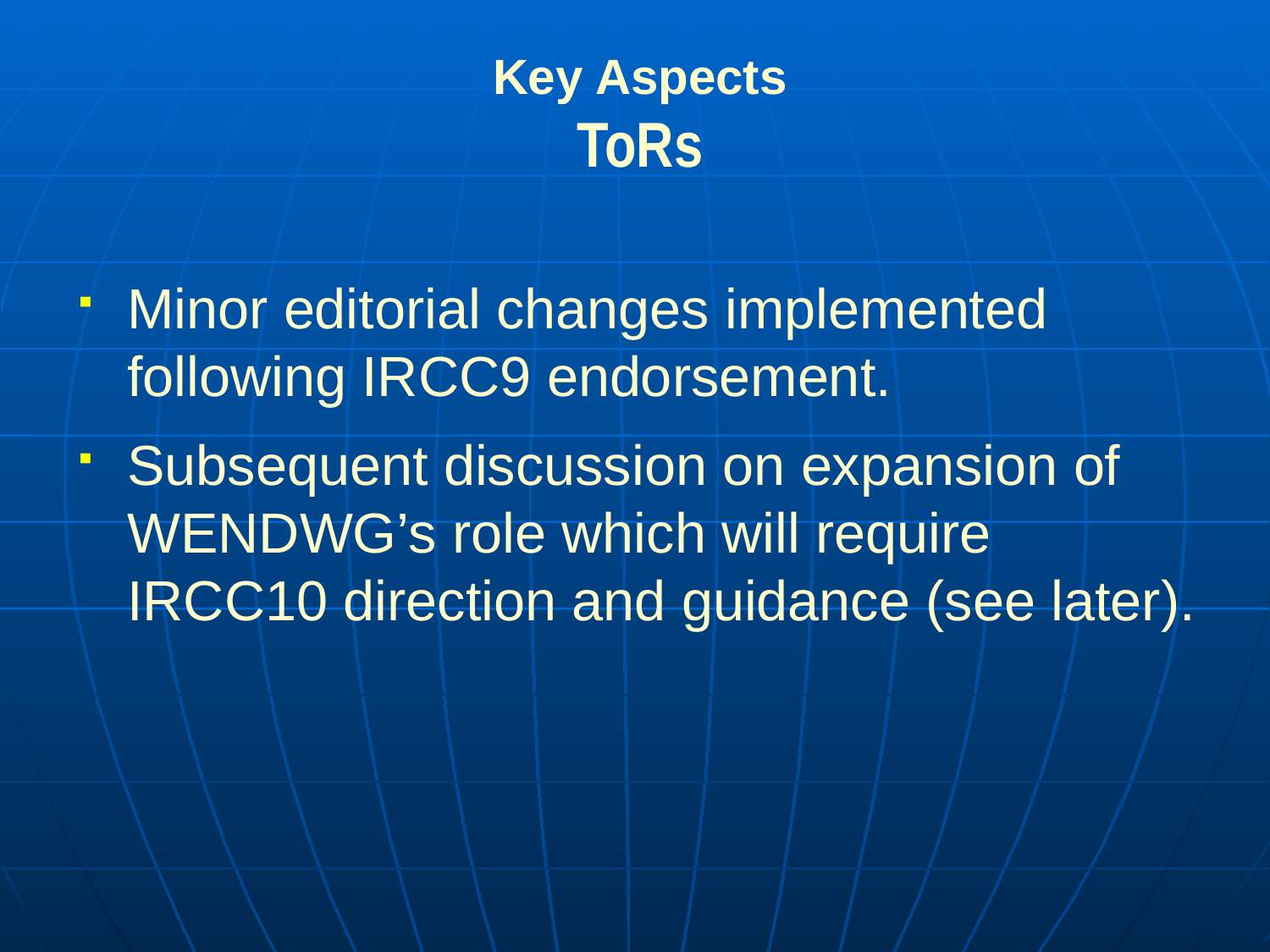

Key Aspects
ToRs
Minor editorial changes implemented following IRCC9 endorsement.
Subsequent discussion on expansion of WENDWG’s role which will require IRCC10 direction and guidance (see later).